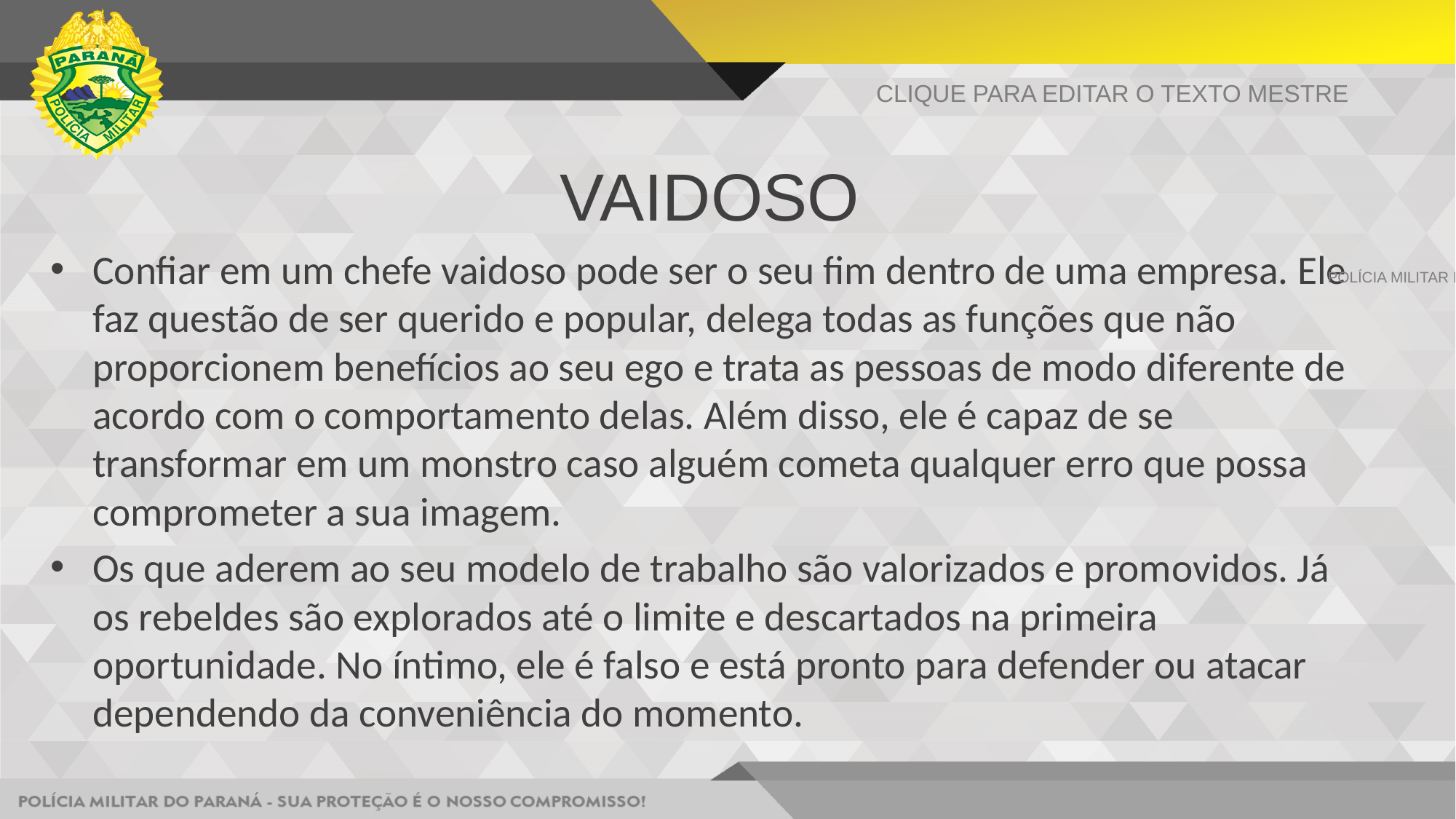

CLIQUE PARA EDITAR O TEXTO MESTRE
# VAIDOSO
Confiar em um chefe vaidoso pode ser o seu fim dentro de uma empresa. Ele faz questão de ser querido e popular, delega todas as funções que não proporcionem benefícios ao seu ego e trata as pessoas de modo diferente de acordo com o comportamento delas. Além disso, ele é capaz de se transformar em um monstro caso alguém cometa qualquer erro que possa comprometer a sua imagem.
Os que aderem ao seu modelo de trabalho são valorizados e promovidos. Já os rebeldes são explorados até o limite e descartados na primeira oportunidade. No íntimo, ele é falso e está pronto para defender ou atacar dependendo da conveniência do momento.

POLÍCIA MILITAR DO PARANÁ - SUA PROTEÇÃO É O NOSSO COMPROMISSO!